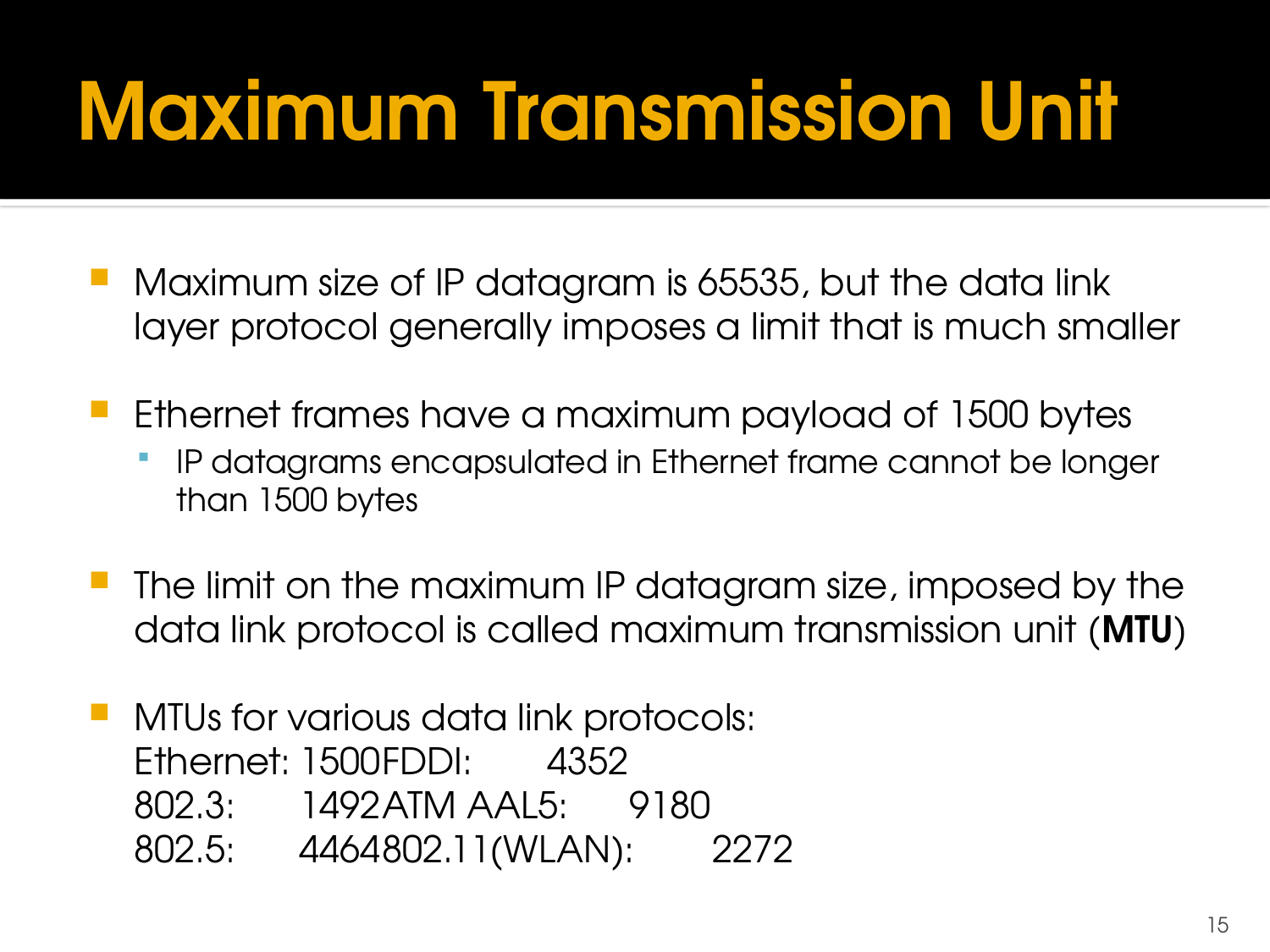

# Maximum Transmission Unit
Maximum size of IP datagram is 65535, but the data link layer protocol generally imposes a limit that is much smaller

Ethernet frames have a maximum payload of 1500 bytes
IP datagrams encapsulated in Ethernet frame cannot be longer than 1500 bytes

The limit on the maximum IP datagram size, imposed by the data link protocol is called maximum transmission unit (MTU)

MTUs for various data link protocols:
Ethernet:	1500		FDDI:		4352
802.3:	1492		ATM AAL5:	9180
802.5:	4464		802.11(WLAN):	2272
15